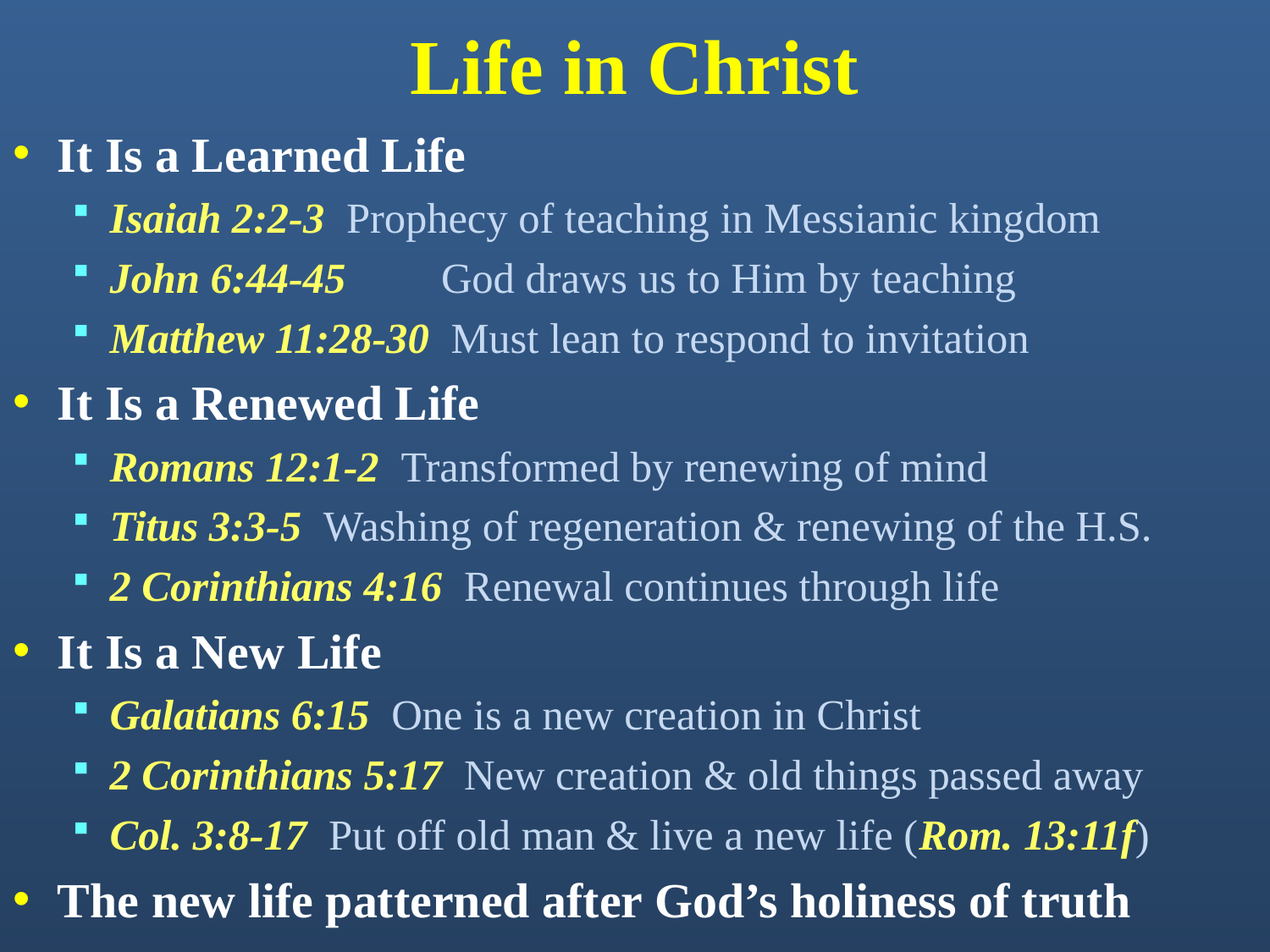

# Life in Christ
It Is a Learned Life
Isaiah 2:2-3  Prophecy of teaching in Messianic kingdom
John 6:44-45	God draws us to Him by teaching
Matthew 11:28-30  Must lean to respond to invitation
It Is a Renewed Life
Romans 12:1-2  Transformed by renewing of mind
Titus 3:3-5  Washing of regeneration & renewing of the H.S.
2 Corinthians 4:16  Renewal continues through life
It Is a New Life
Galatians 6:15  One is a new creation in Christ
2 Corinthians 5:17  New creation & old things passed away
Col. 3:8-17  Put off old man & live a new life (Rom. 13:11f)
The new life patterned after God’s holiness of truth